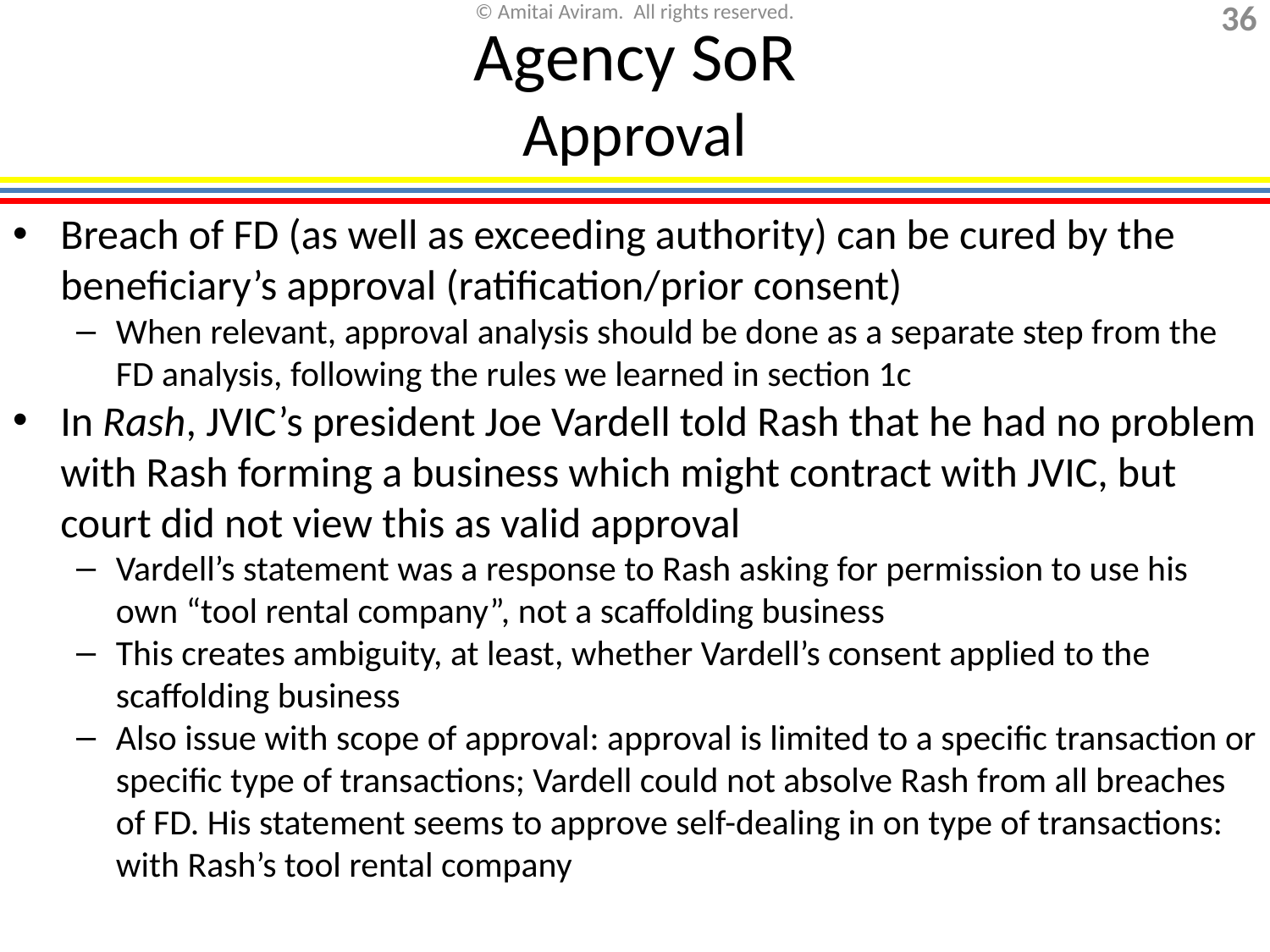

# Agency SoR Approval
Breach of FD (as well as exceeding authority) can be cured by the beneficiary’s approval (ratification/prior consent)
When relevant, approval analysis should be done as a separate step from the FD analysis, following the rules we learned in section 1c
In Rash, JVIC’s president Joe Vardell told Rash that he had no problem with Rash forming a business which might contract with JVIC, but court did not view this as valid approval
Vardell’s statement was a response to Rash asking for permission to use his own “tool rental company”, not a scaffolding business
This creates ambiguity, at least, whether Vardell’s consent applied to the scaffolding business
Also issue with scope of approval: approval is limited to a specific transaction or specific type of transactions; Vardell could not absolve Rash from all breaches of FD. His statement seems to approve self-dealing in on type of transactions: with Rash’s tool rental company